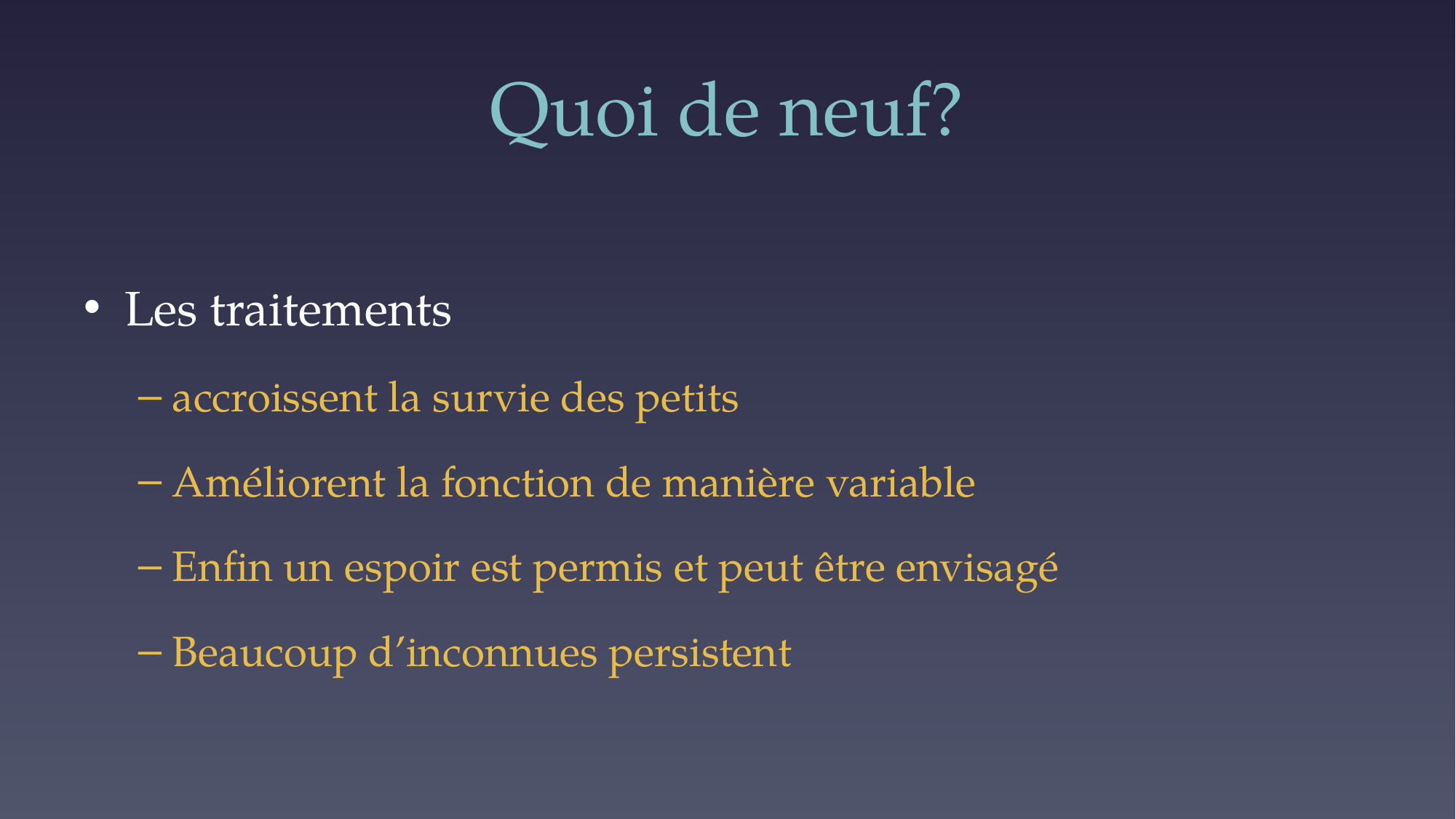

# Quoi de neuf?
Les traitements
accroissent la survie des petits
Améliorent la fonction de manière variable
Enfin un espoir est permis et peut être envisagé
Beaucoup d’inconnues persistent